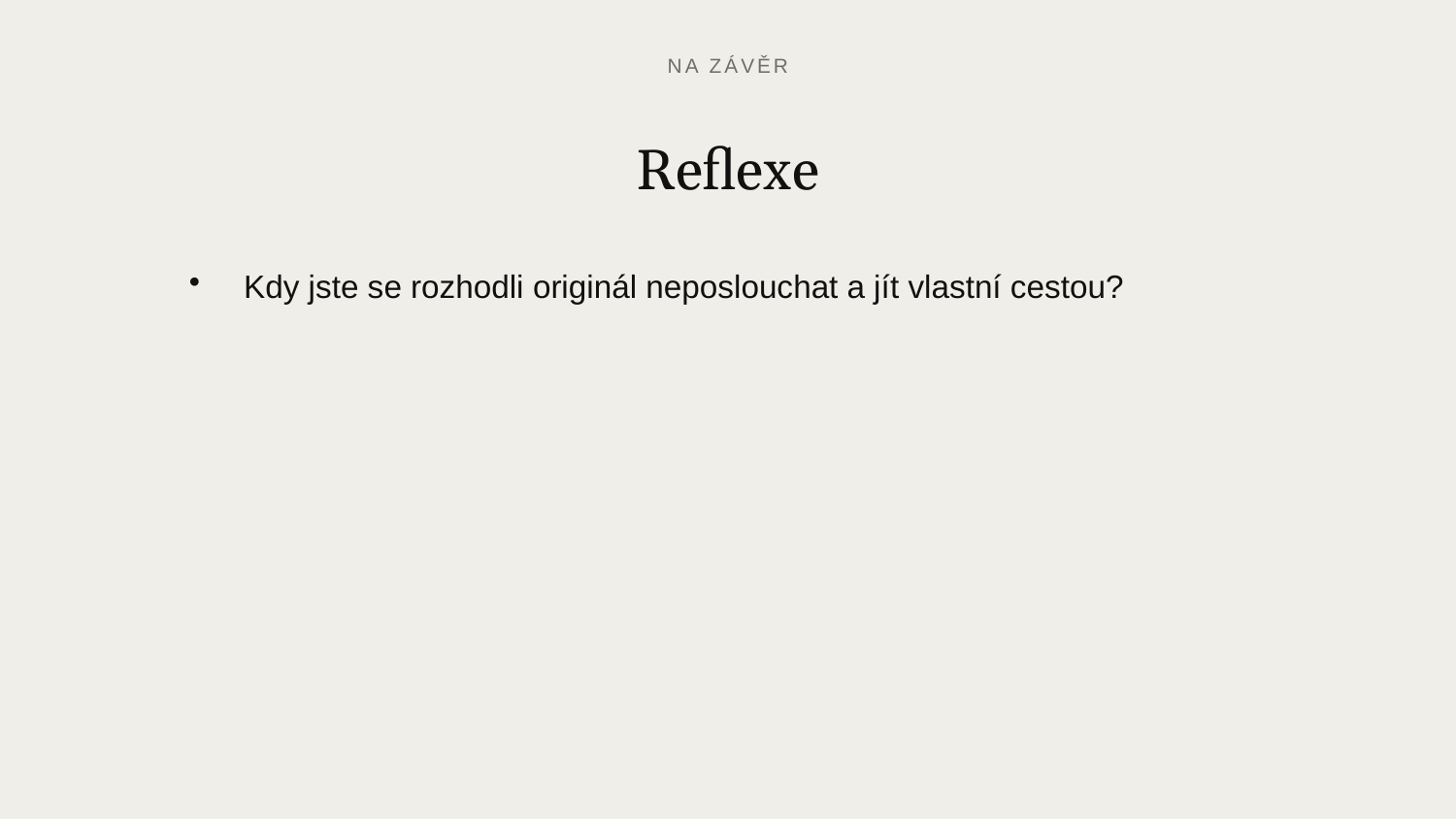

NA ZÁVĚR
Reflexe
Kdy jste se rozhodli originál neposlouchat a jít vlastní cestou?